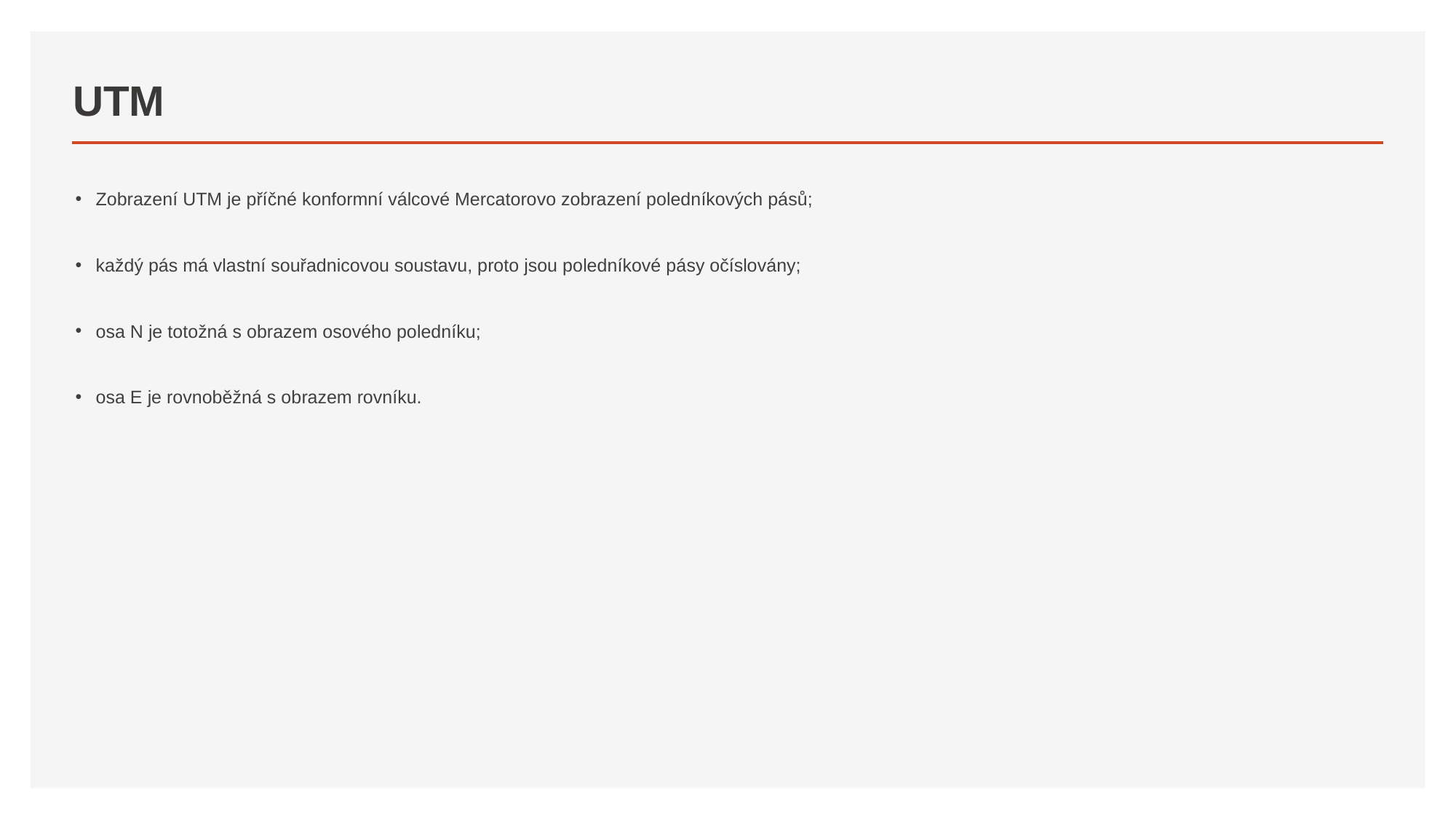

# UTM
Zobrazení UTM je příčné konformní válcové Mercatorovo zobrazení poledníkových pásů;
každý pás má vlastní souřadnicovou soustavu, proto jsou poledníkové pásy očíslovány;
osa N je totožná s obrazem osového poledníku;
osa E je rovnoběžná s obrazem rovníku.